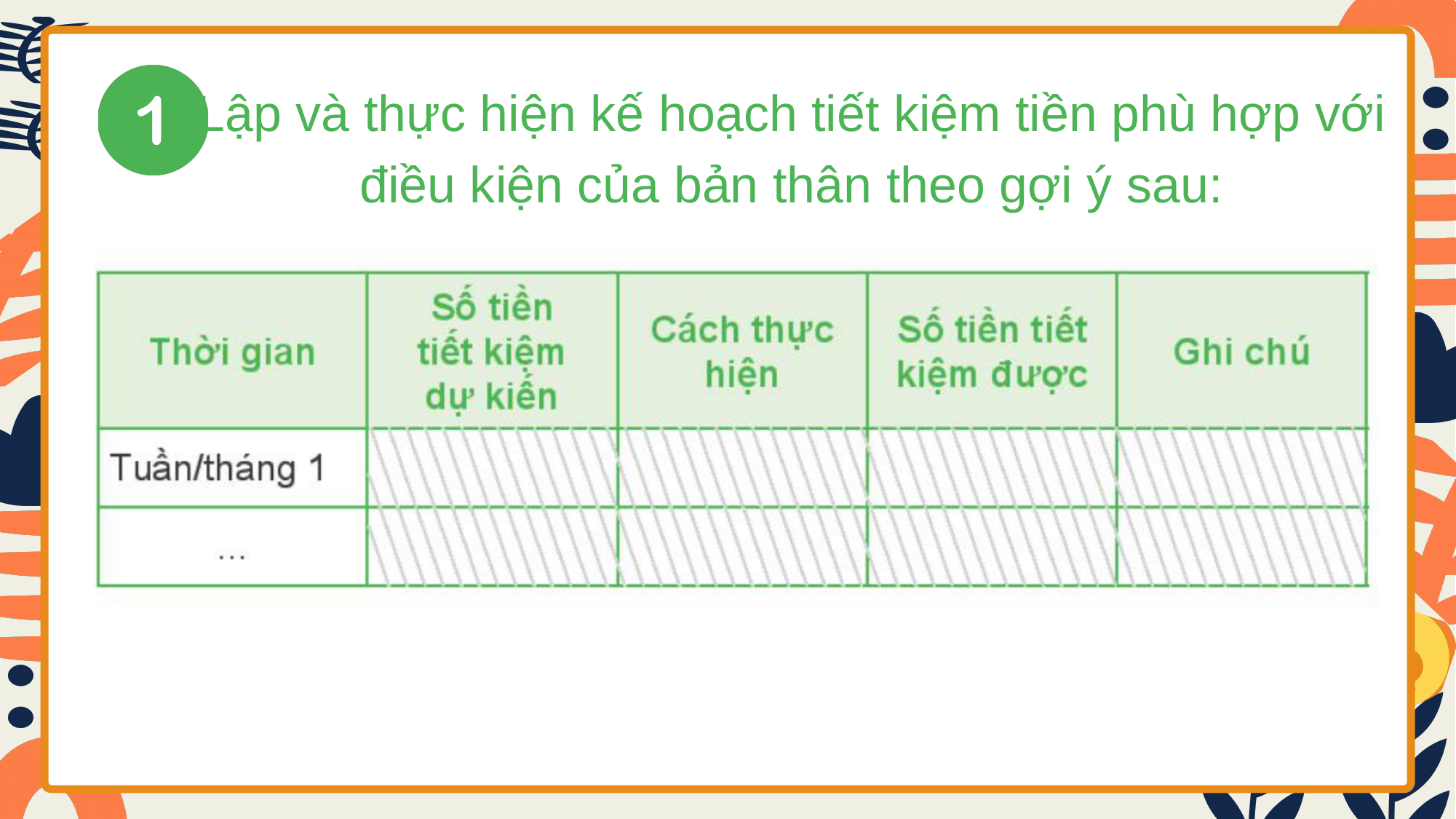

Lập và thực hiện kế hoạch tiết kiệm tiền phù hợp với điều kiện của bản thân theo gợi ý sau: